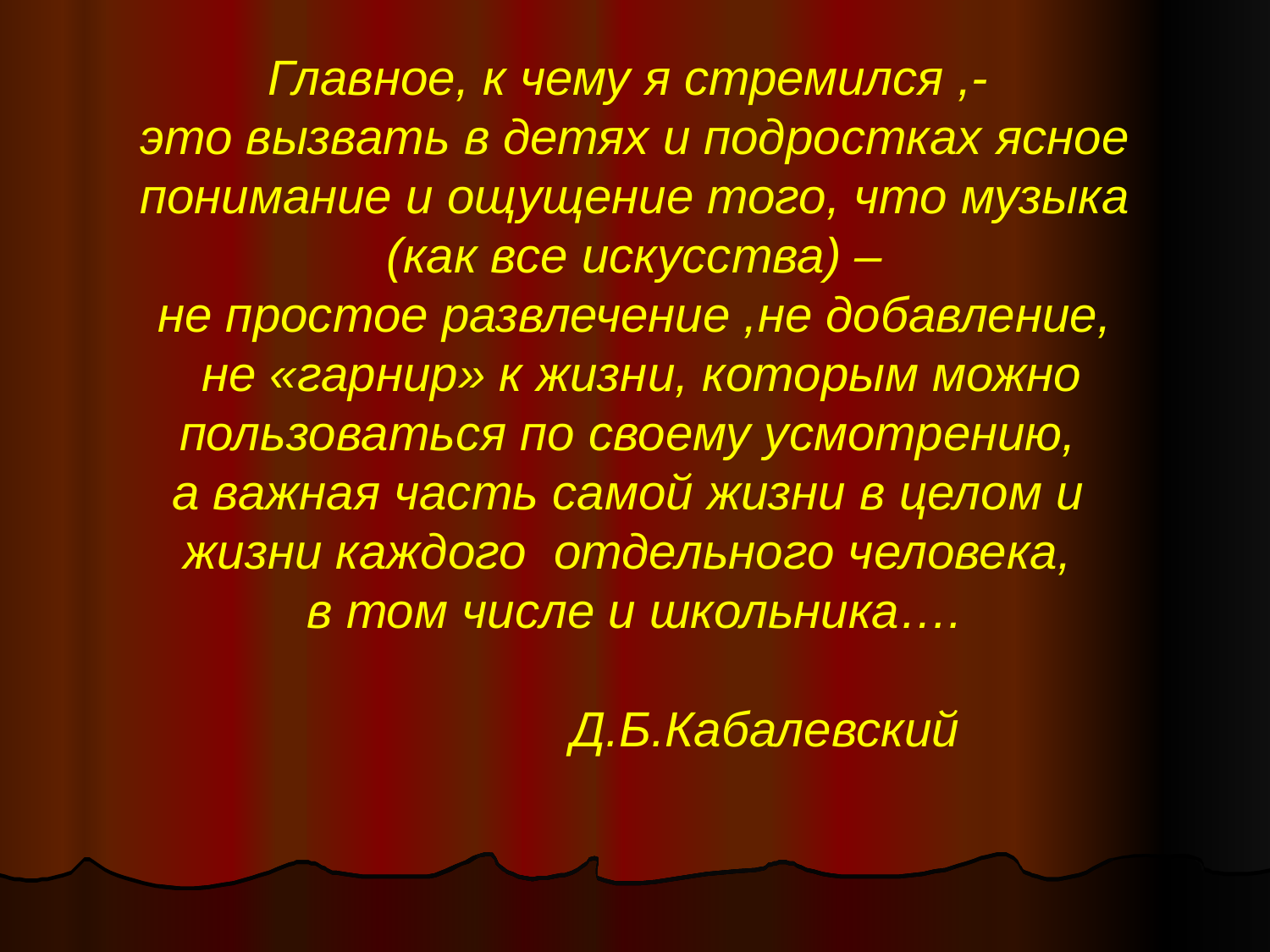

Главное, к чему я стремился ,-
это вызвать в детях и подростках ясное понимание и ощущение того, что музыка
 (как все искусства) –
не простое развлечение ,не добавление,
 не «гарнир» к жизни, которым можно пользоваться по своему усмотрению,
а важная часть самой жизни в целом и
жизни каждого  отдельного человека,
в том числе и школьника….
                                                                                                    Д.Б.Кабалевский